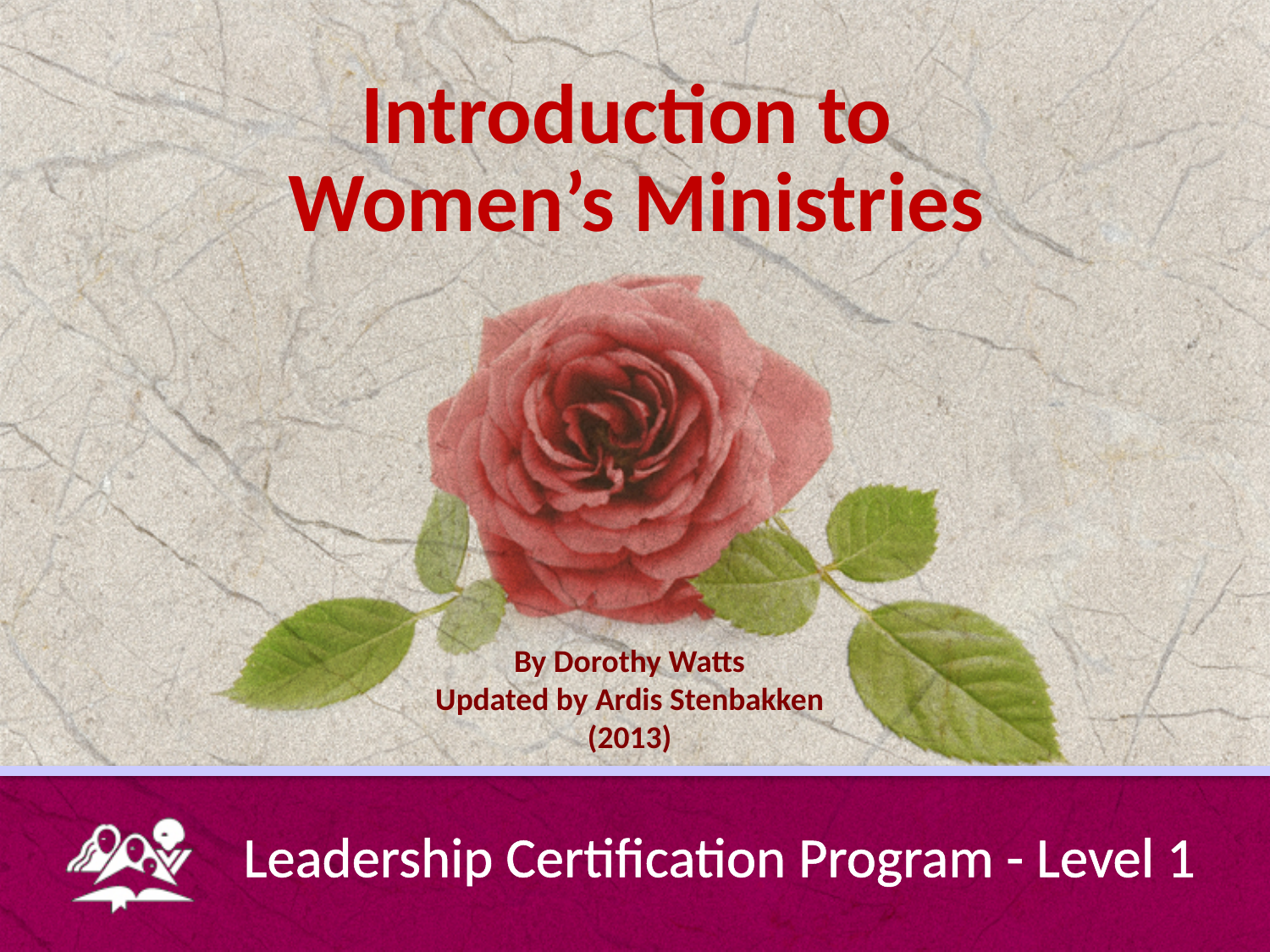

Introduction to
Women’s Ministries
By Dorothy Watts
Updated by Ardis Stenbakken
(2013)

Leadership Certification Program - Level 1